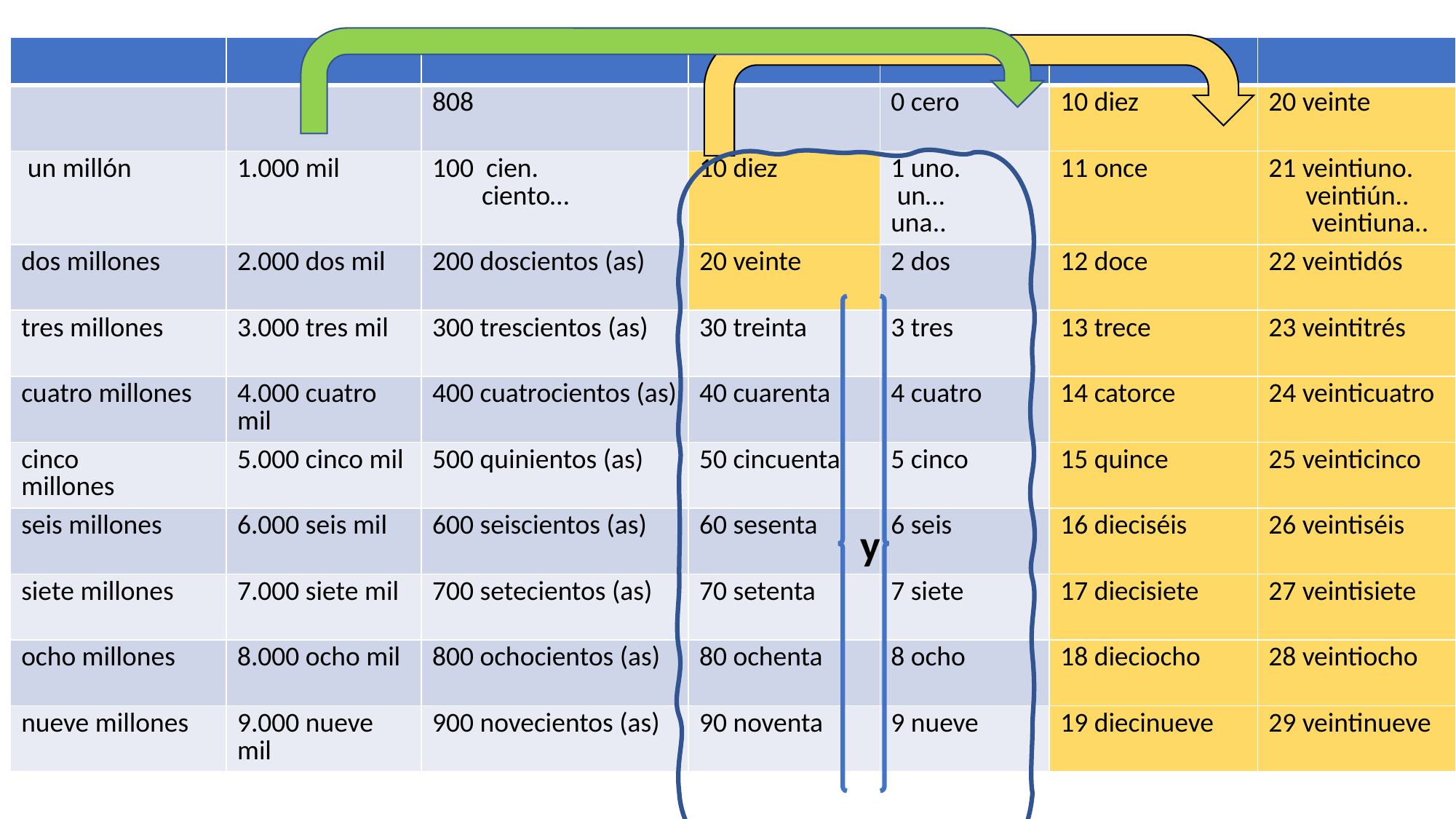

|  |  |  |  |  |  |  |
| --- | --- | --- | --- | --- | --- | --- |
|  |  | 808 |  | 0 cero | 10 diez | 20 veinte |
| un millón | 1.000 mil | 100 cien. ciento… | 10 diez | 1 uno. un… una.. | 11 once | 21 veintiuno. veintiún.. veintiuna.. |
| dos millones | 2.000 dos mil | 200 doscientos (as) | 20 veinte | 2 dos | 12 doce | 22 veintidós |
| tres millones | 3.000 tres mil | 300 trescientos (as) | 30 treinta | 3 tres | 13 trece | 23 veintitrés |
| cuatro millones | 4.000 cuatro mil | 400 cuatrocientos (as) | 40 cuarenta | 4 cuatro | 14 catorce | 24 veinticuatro |
| cinco millones | 5.000 cinco mil | 500 quinientos (as) | 50 cincuenta | 5 cinco | 15 quince | 25 veinticinco |
| seis millones | 6.000 seis mil | 600 seiscientos (as) | 60 sesenta | 6 seis | 16 dieciséis | 26 veintiséis |
| siete millones | 7.000 siete mil | 700 setecientos (as) | 70 setenta | 7 siete | 17 diecisiete | 27 veintisiete |
| ocho millones | 8.000 ocho mil | 800 ochocientos (as) | 80 ochenta | 8 ocho | 18 dieciocho | 28 veintiocho |
| nueve millones | 9.000 nueve mil | 900 novecientos (as) | 90 noventa | 9 nueve | 19 diecinueve | 29 veintinueve |

y